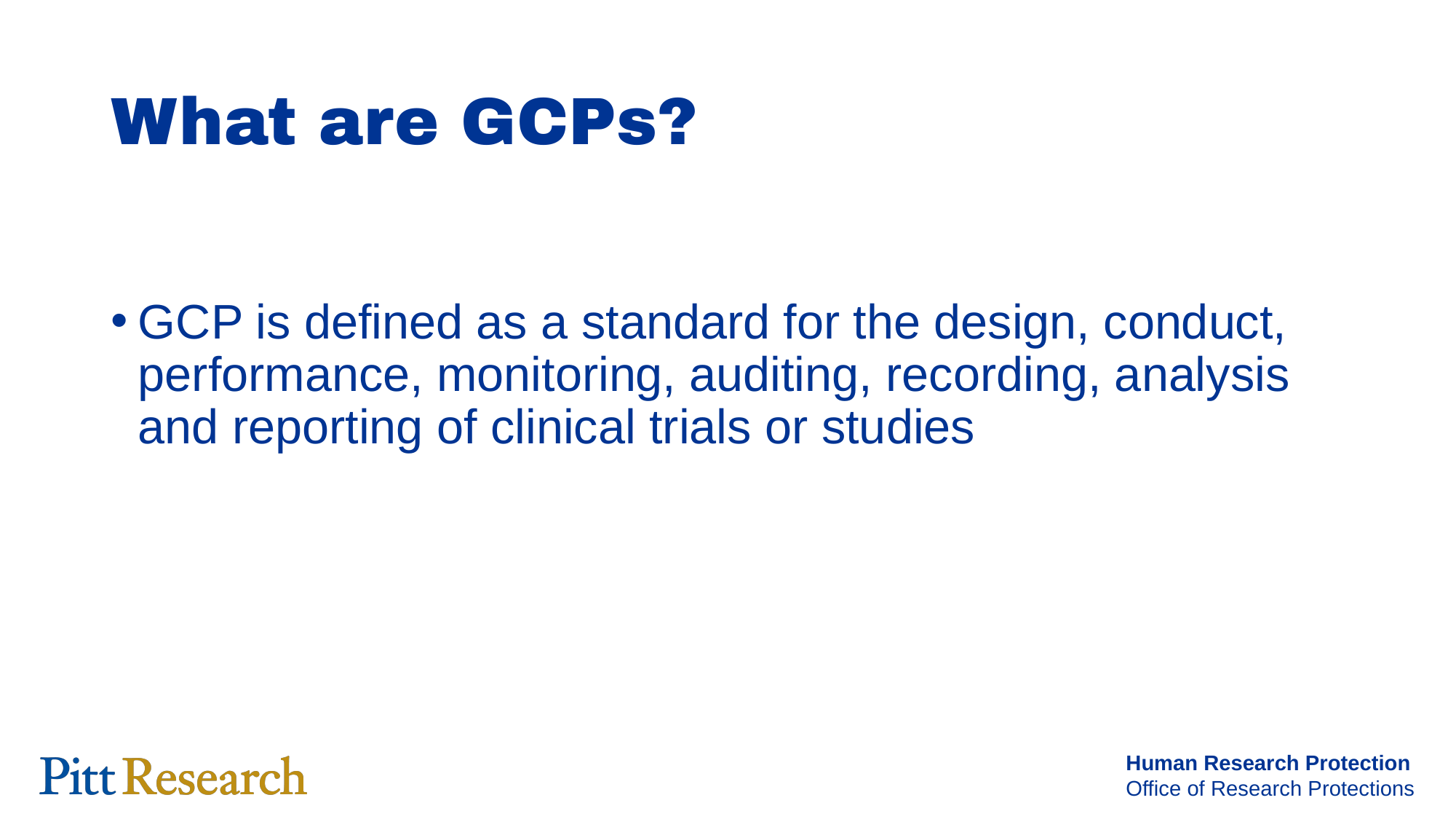

# What are GCPs?

GCP is defined as a standard for the design, conduct, performance, monitoring, auditing, recording, analysis and reporting of clinical trials or studies